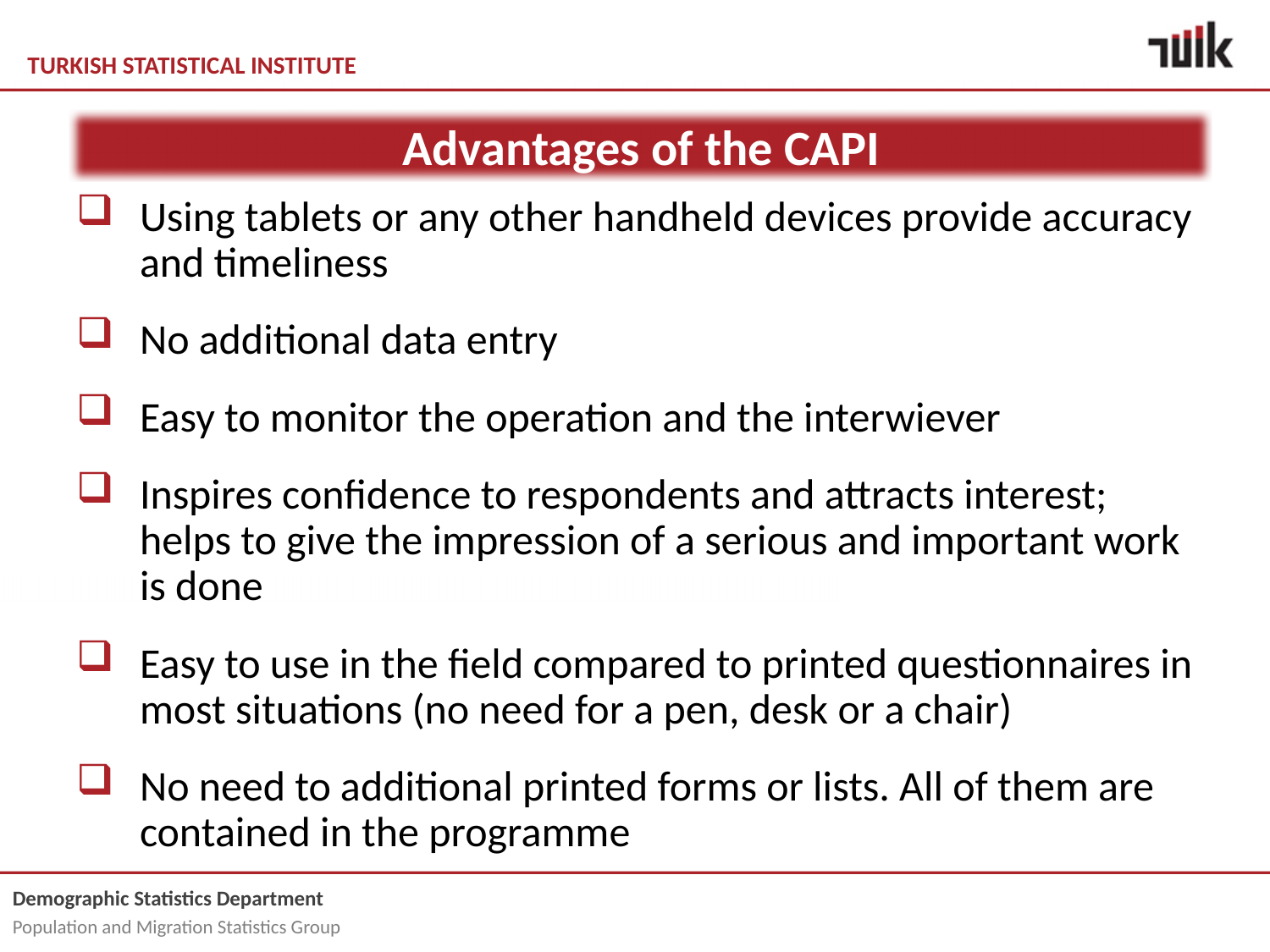

Advantages of the CAPI
Using tablets or any other handheld devices provide accuracy and timeliness
No additional data entry
Easy to monitor the operation and the interwiever
Inspires confidence to respondents and attracts interest; helps to give the impression of a serious and important work is done
Easy to use in the field compared to printed questionnaires in most situations (no need for a pen, desk or a chair)
No need to additional printed forms or lists. All of them are contained in the programme